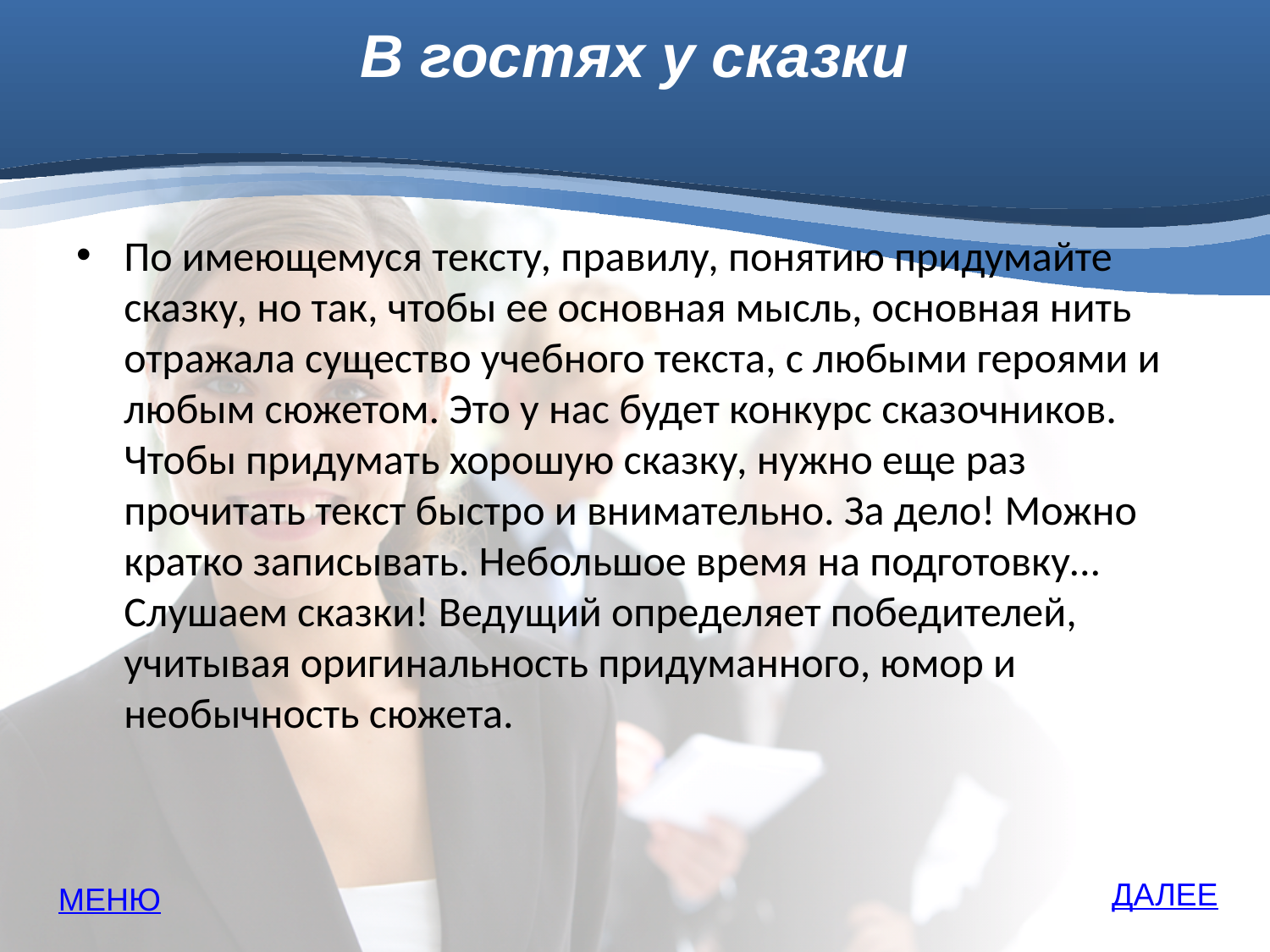

# В гостях у сказки
По имеющемуся тексту, правилу, понятию придумайте сказку, но так, чтобы ее основная мысль, основная нить отражала существо учебного текста, с любыми героями и любым сюжетом. Это у нас будет конкурс сказочников. Чтобы придумать хорошую сказку, нужно еще paз прочитать текст быстро и внимательно. За дело! Можно кратко записывать. Небольшое время на подготовку... Слушаем сказки! Ведущий определяет победителей, учитывая оригинальность придуманного, юмор и необычность сюжета.

ДАЛЕЕ
МЕНЮ